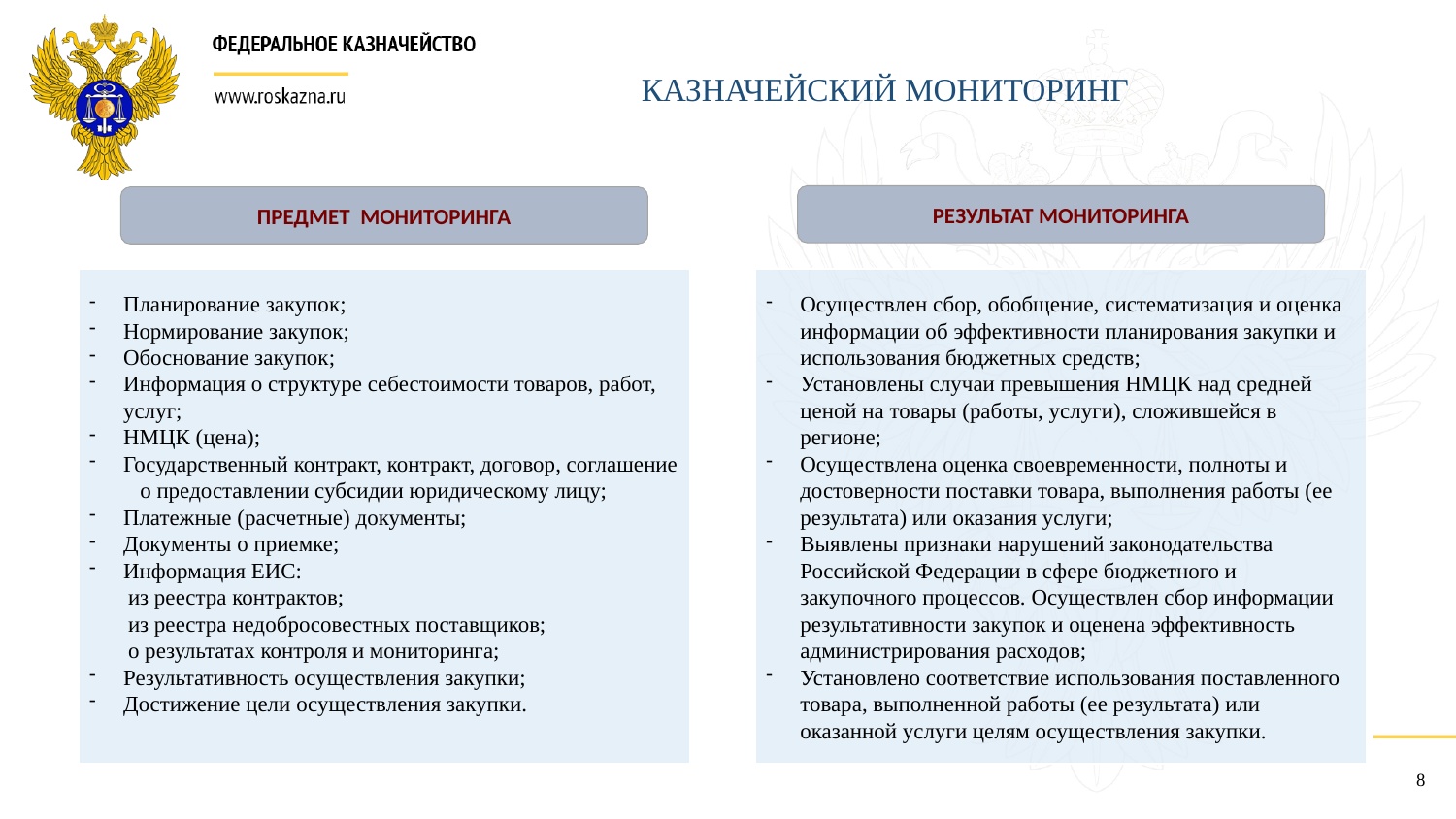

КАЗНАЧЕЙСКИЙ МОНИТОРИНГ
РЕЗУЛЬТАТ МОНИТОРИНГА
ПРЕДМЕТ  МОНИТОРИНГА
Планирование закупок;
Нормирование закупок;
Обоснование закупок;
Информация о структуре себестоимости товаров, работ, услуг;
НМЦК (цена);
Государственный контракт, контракт, договор, соглашение    о предоставлении субсидии юридическому лицу;
Платежные (расчетные) документы;
Документы о приемке;
Информация ЕИС:
       из реестра контрактов;
       из реестра недобросовестных поставщиков;
       о результатах контроля и мониторинга;
Результативность осуществления закупки;
Достижение цели осуществления закупки.

Осуществлен сбор, обобщение, систематизация и оценка информации об эффективности планирования закупки и использования бюджетных средств;
Установлены случаи превышения НМЦК над средней ценой на товары (работы, услуги), сложившейся в регионе;
Осуществлена оценка своевременности, полноты и достоверности поставки товара, выполнения работы (ее результата) или оказания услуги;
Выявлены признаки нарушений законодательства Российской Федерации в сфере бюджетного и закупочного процессов. Осуществлен сбор информации результативности закупок и оценена эффективность администрирования расходов;
Установлено соответствие использования поставленного товара, выполненной работы (ее результата) или оказанной услуги целям осуществления закупки.
8